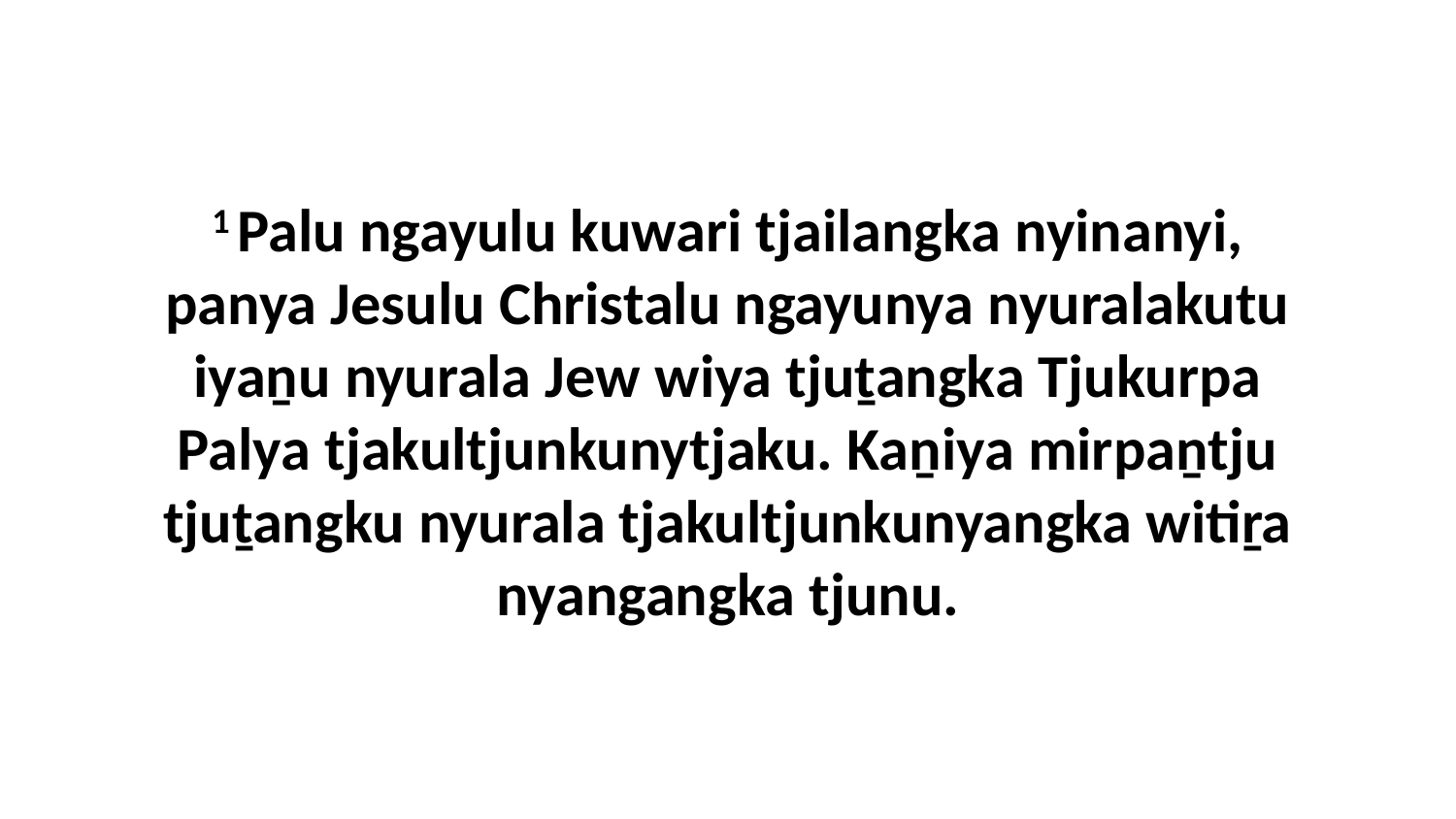

1 Palu ngayulu kuwari tjailangka nyinanyi, panya Jesulu Christalu ngayunya nyuralakutu iyaṉu nyurala Jew wiya tjuṯangka Tjukurpa Palya tjakultjunkunytjaku. Kaṉiya mirpaṉtju tjuṯangku nyurala tjakultjunkunyangka witiṟa nyangangka tjunu.